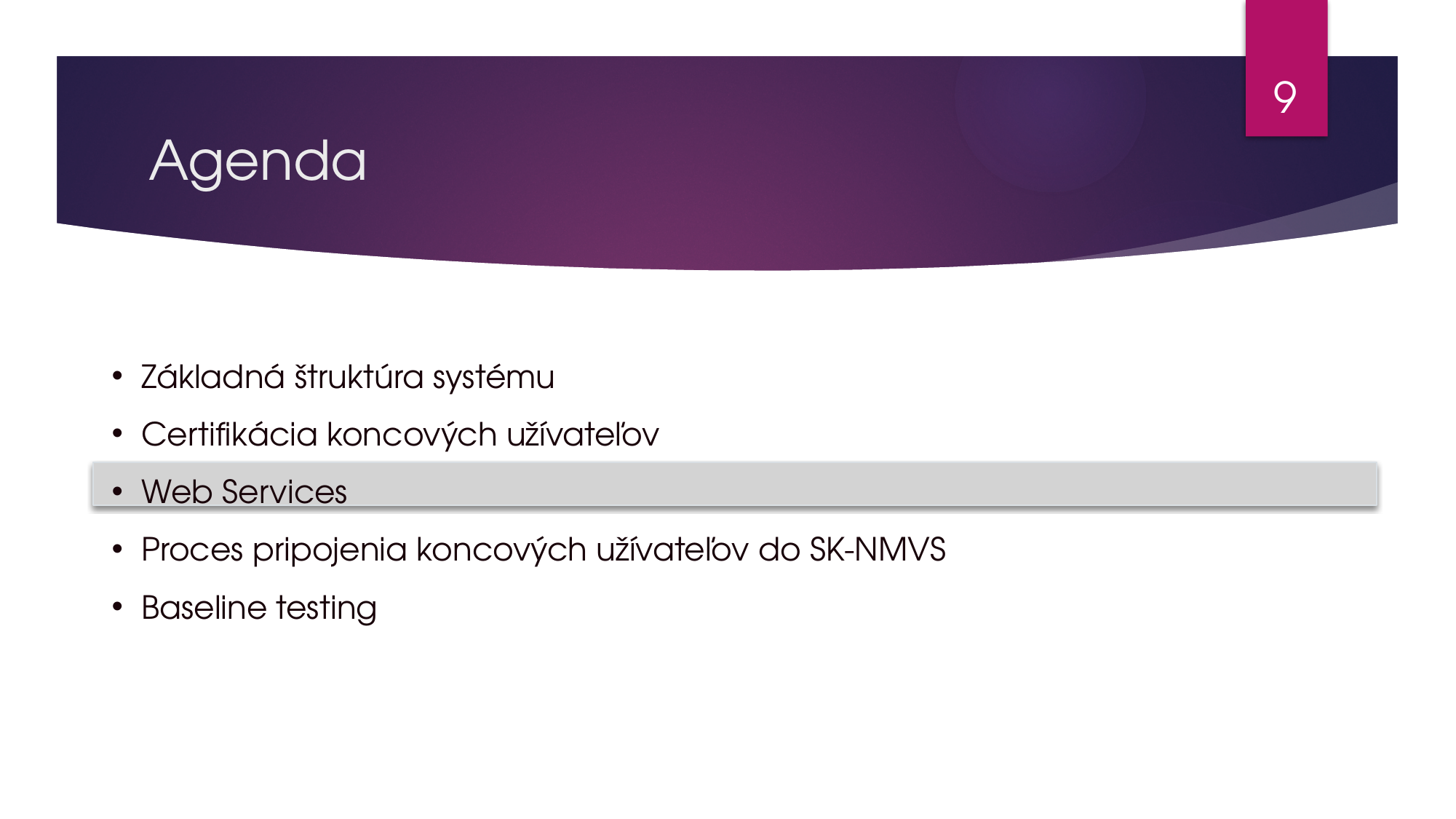

9
# Agenda
Základná štruktúra systému
Certifikácia koncových užívateľov
Web Services
Proces pripojenia koncových užívateľov do SK-NMVS
Baseline testing